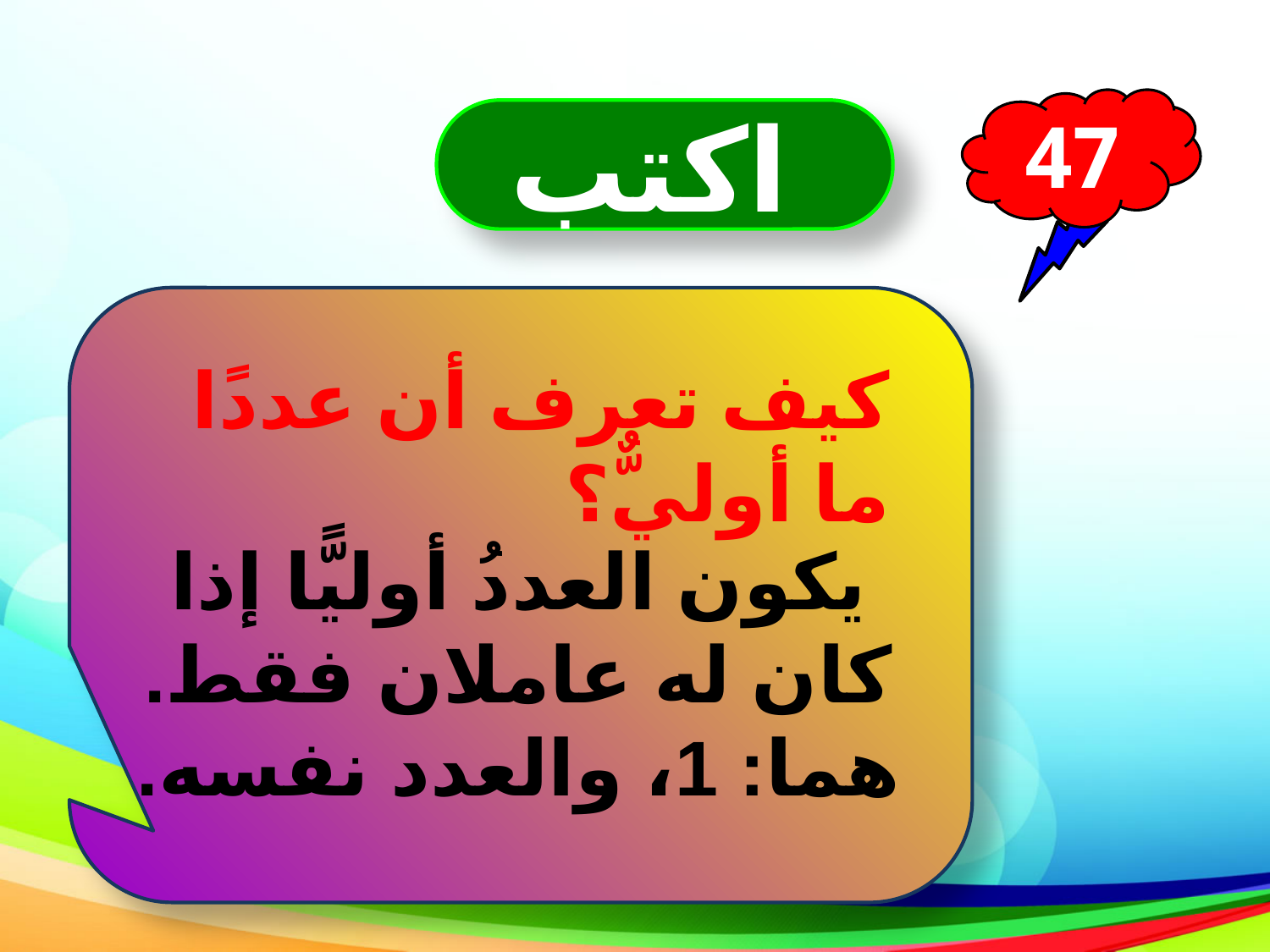

47

اكتب

كيف تعرف أن عددًا ما أوليٌّ؟
يكون العددُ أوليًّا إذا كان له عاملان فقط.
هما: 1، والعدد نفسه.